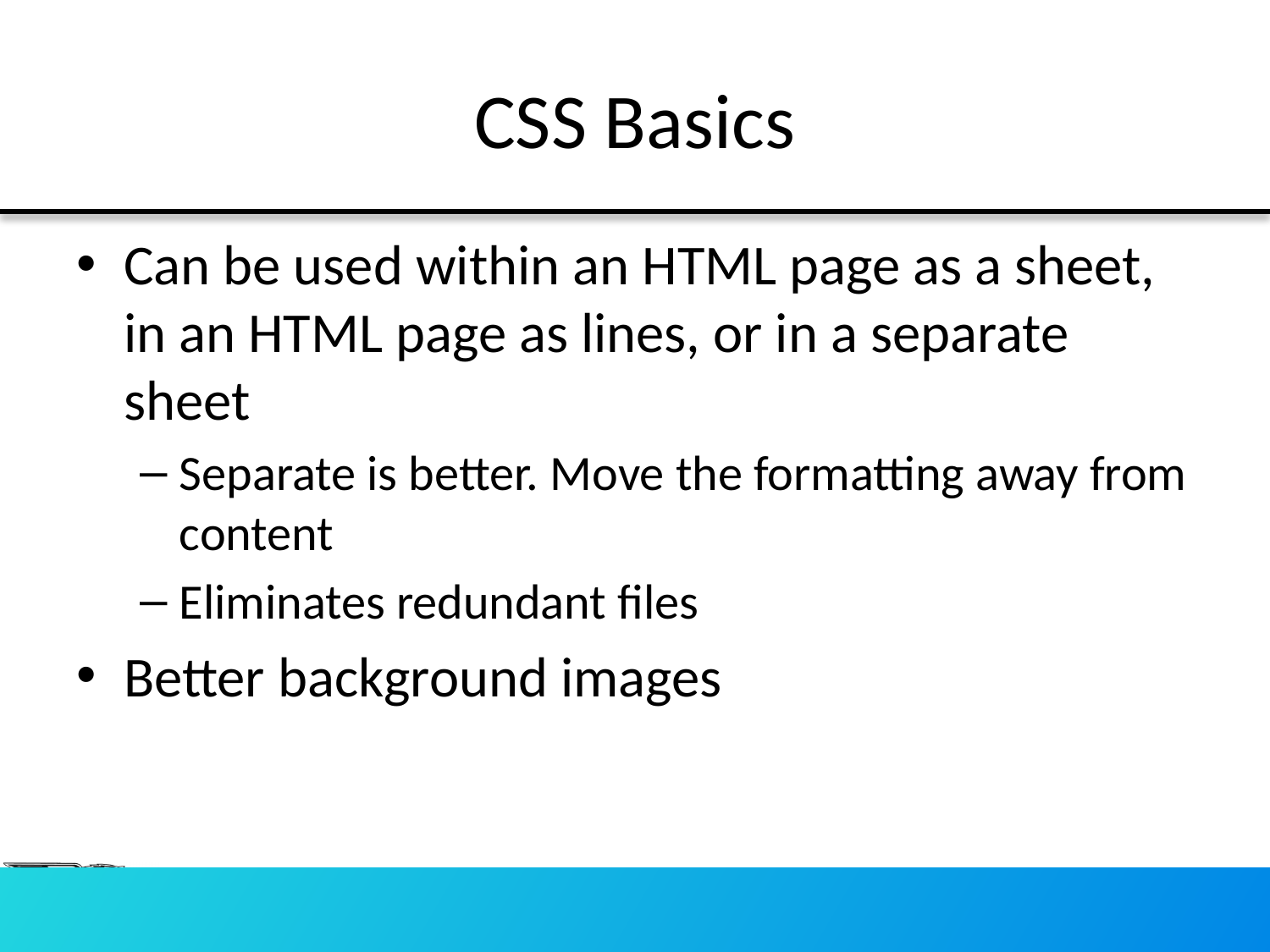

# CSS Basics
Can be used within an HTML page as a sheet, in an HTML page as lines, or in a separate sheet
Separate is better. Move the formatting away from content
Eliminates redundant files
Better background images